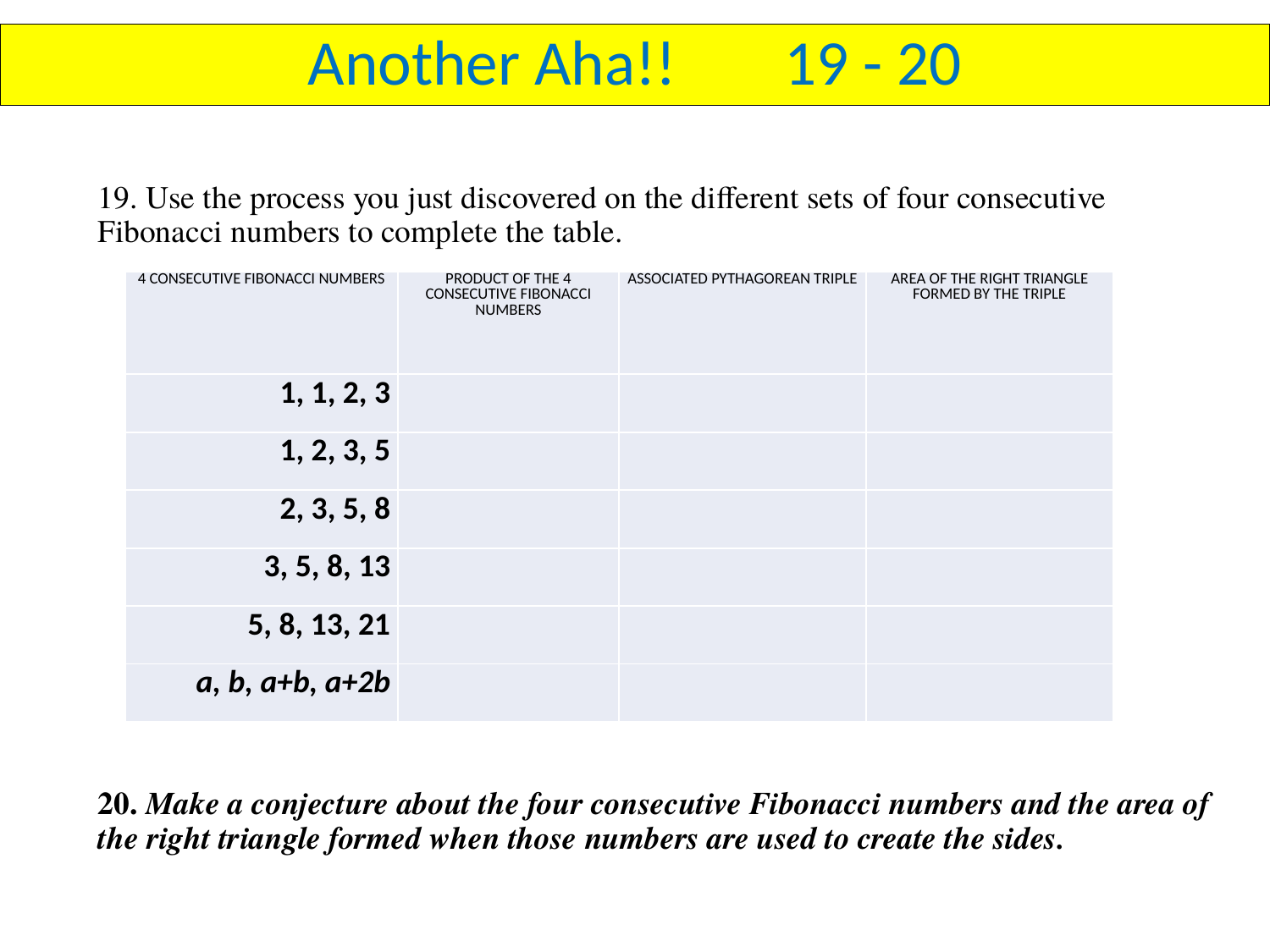

# Another Aha!!	 19 - 20

19. Use the process you just discovered on the different sets of four consecutive Fibonacci numbers to complete the table.

20. Make a conjecture about the four consecutive Fibonacci numbers and the area of the right triangle formed when those numbers are used to create the sides.

| 4 CONSECUTIVE FIBONACCI NUMBERS | PRODUCT OF THE 4 CONSECUTIVE FIBONACCI NUMBERS | ASSOCIATED PYTHAGOREAN TRIPLE | AREA OF THE RIGHT TRIANGLE FORMED BY THE TRIPLE |
| --- | --- | --- | --- |
| 1, 1, 2, 3 |  |  |  |
| 1, 2, 3, 5 |  |  |  |
| 2, 3, 5, 8 |  |  |  |
| 3, 5, 8, 13 |  |  |  |
| 5, 8, 13, 21 |  |  |  |
| a, b, a+b, a+2b |  |  |  |